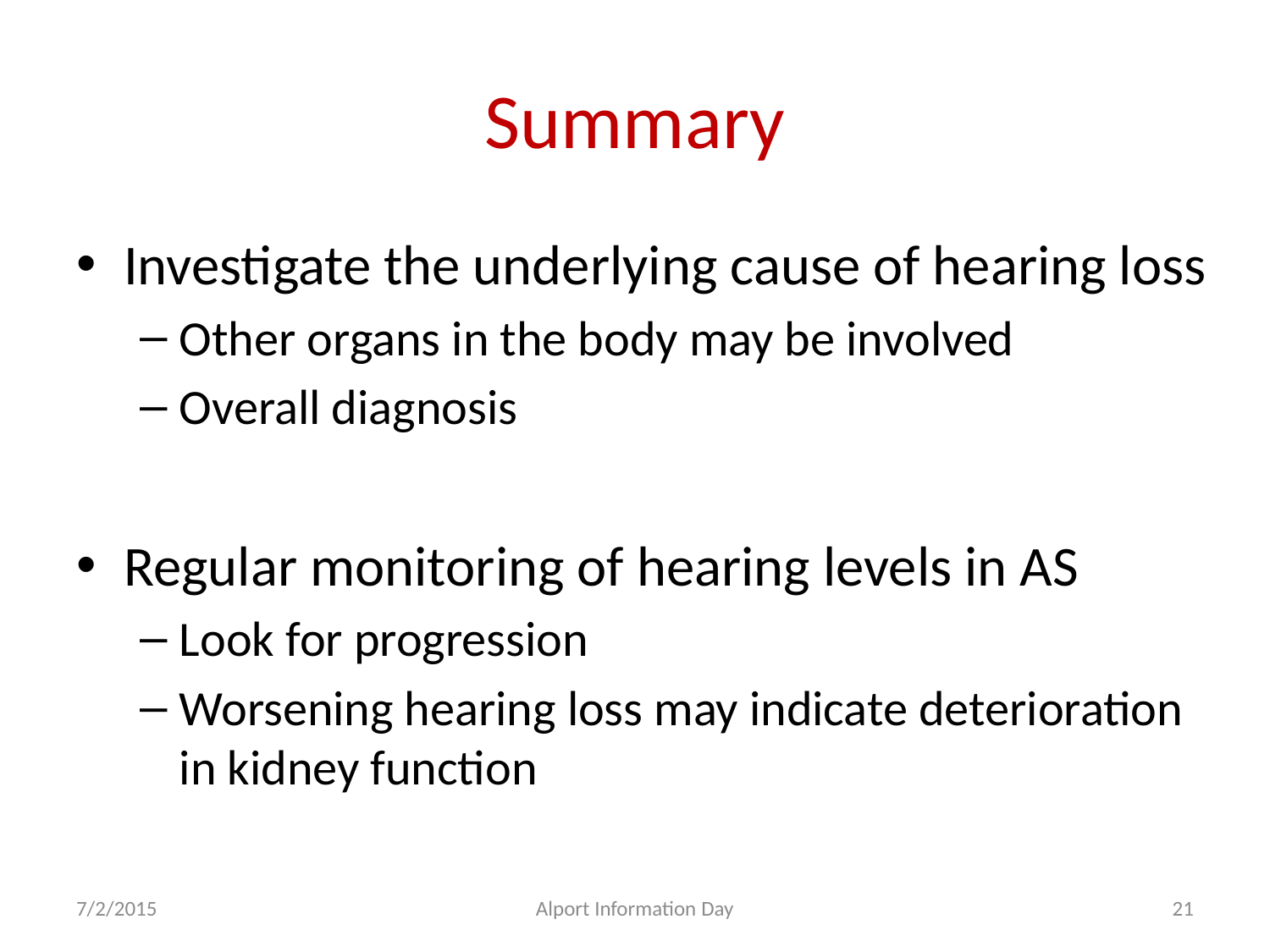

# Summary
Investigate the underlying cause of hearing loss
Other organs in the body may be involved
Overall diagnosis

Regular monitoring of hearing levels in AS
Look for progression
Worsening hearing loss may indicate deterioration in kidney function
7/2/2015
Alport Information Day
21